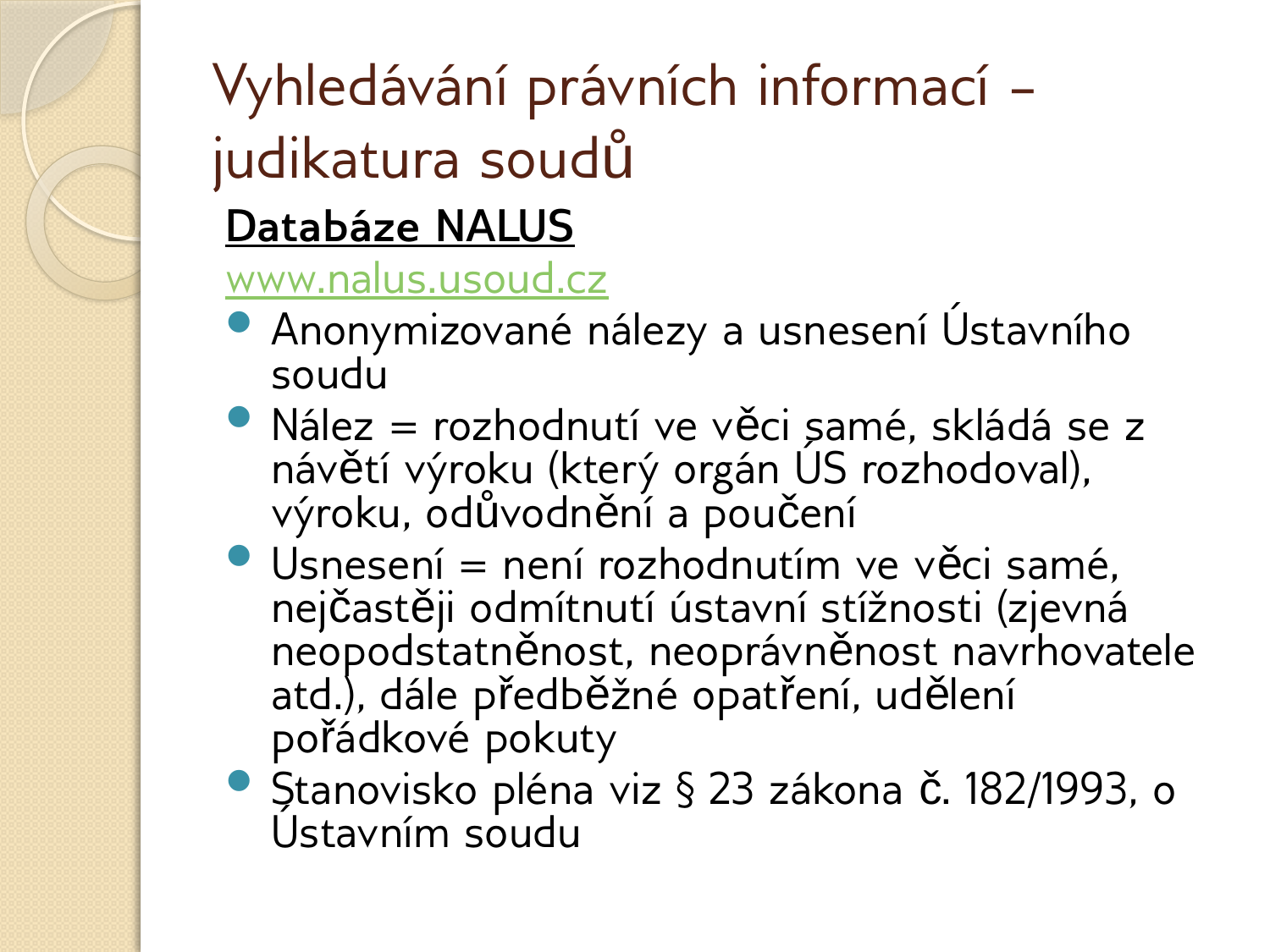

# Vyhledávání právních informací – judikatura soudů
Databáze NALUS
www.nalus.usoud.cz
Anonymizované nálezy a usnesení Ústavního soudu
Nález = rozhodnutí ve věci samé, skládá se z návětí výroku (který orgán ÚS rozhodoval), výroku, odůvodnění a poučení
Usnesení = není rozhodnutím ve věci samé, nejčastěji odmítnutí ústavní stížnosti (zjevná neopodstatněnost, neoprávněnost navrhovatele atd.), dále předběžné opatření, udělení pořádkové pokuty
Stanovisko pléna viz § 23 zákona č. 182/1993, o Ústavním soudu